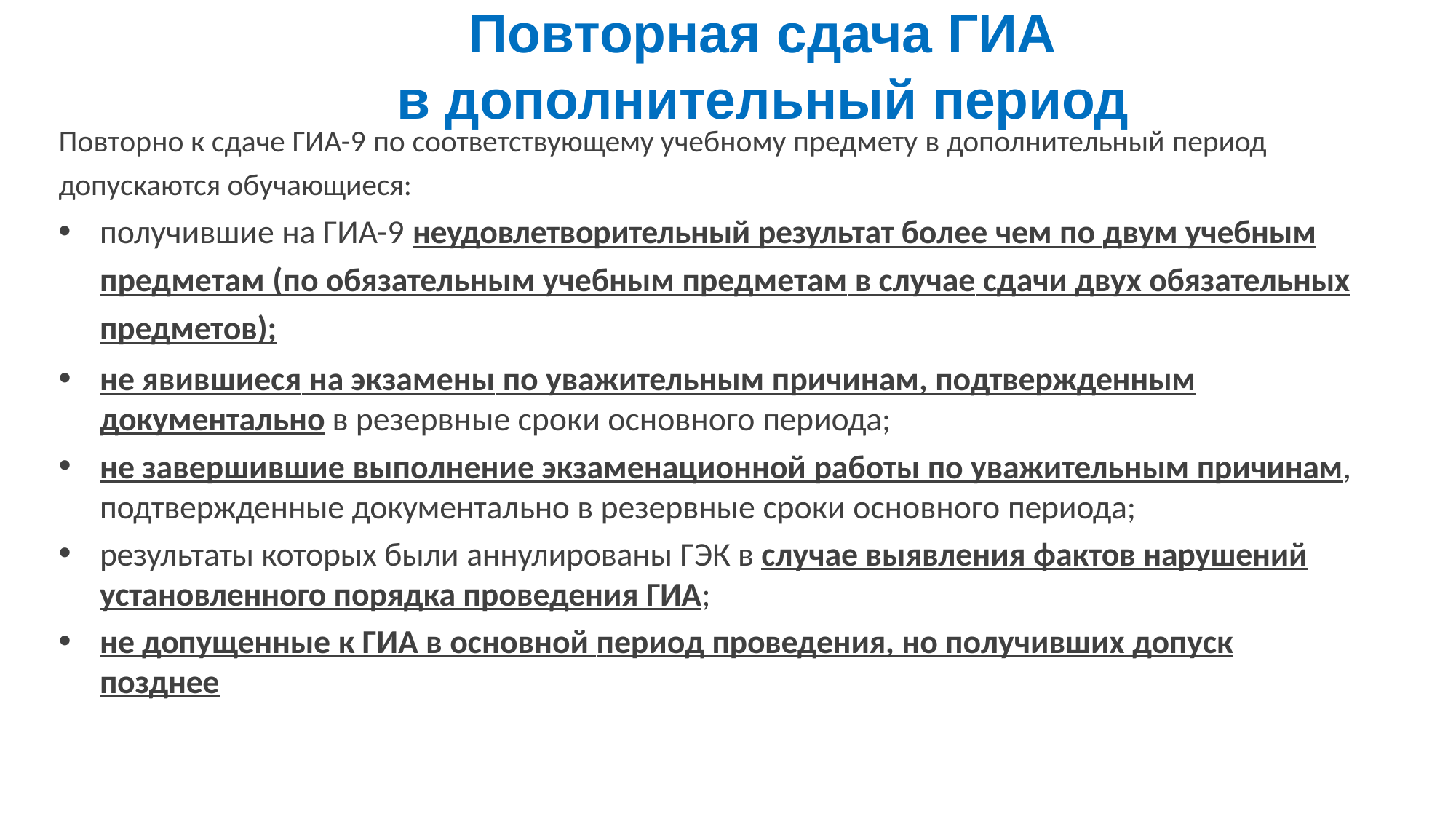

# Повторная сдача ГИА
в дополнительный период
Повторно к сдаче ГИА-9 по соответствующему учебному предмету в дополнительный период
допускаются обучающиеся:
получившие на ГИА-9 неудовлетворительный результат более чем по двум учебным предметам (по обязательным учебным предметам в случае сдачи двух обязательных предметов);
не явившиеся на экзамены по уважительным причинам, подтвержденным
документально в резервные сроки основного периода;
не завершившие выполнение экзаменационной работы по уважительным причинам,
подтвержденные документально в резервные сроки основного периода;
результаты которых были аннулированы ГЭК в случае выявления фактов нарушений
установленного порядка проведения ГИА;
не допущенные к ГИА в основной период проведения, но получивших допуск позднее